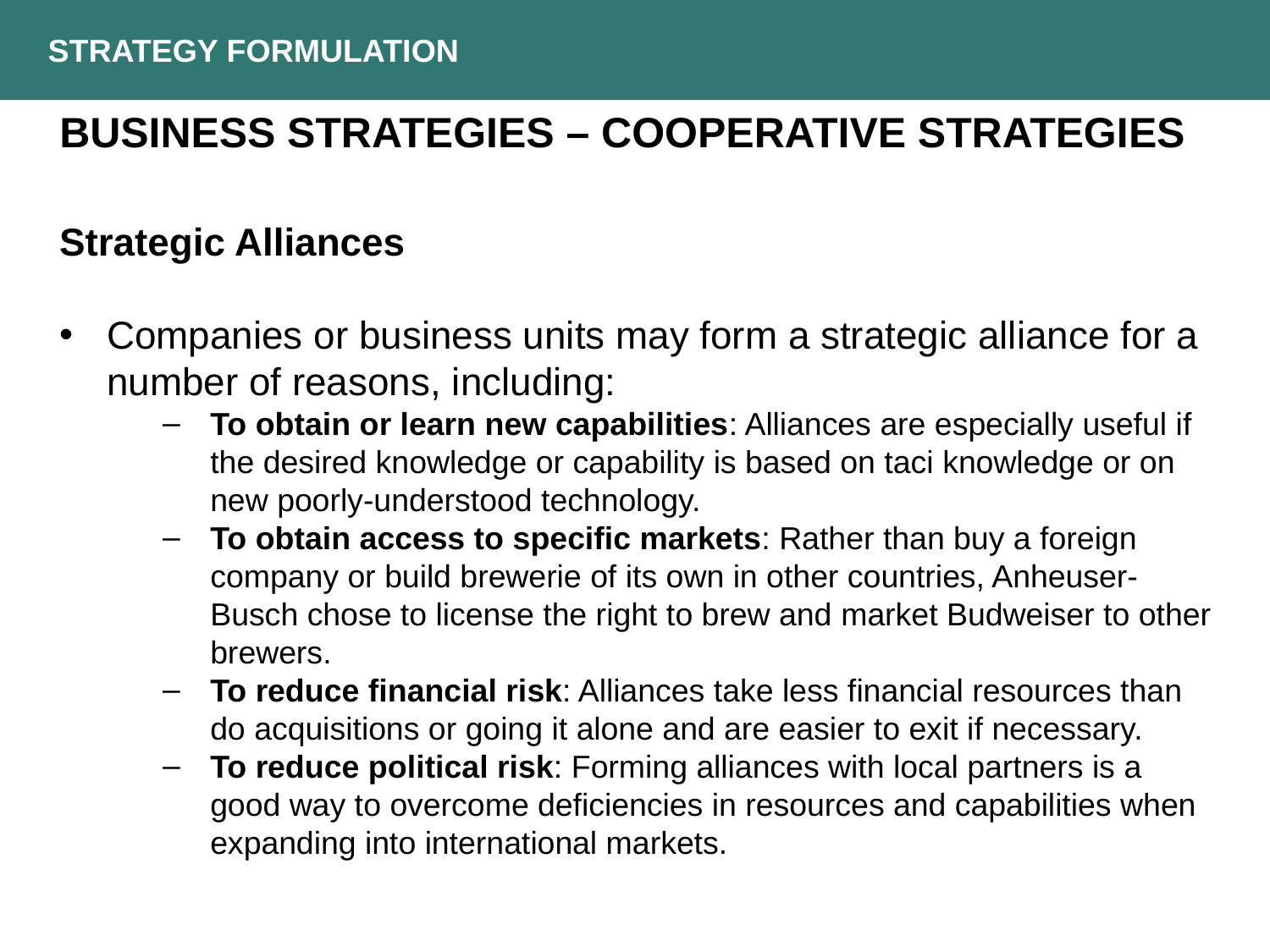

Strategy Formulation
Business Strategies – Cooperative strategies
Strategic Alliances

Companies or business units may form a strategic alliance for a number of reasons, including:
To obtain or learn new capabilities: Alliances are especially useful if the desired knowledge or capability is based on taci knowledge or on new poorly-understood technology.
To obtain access to specific markets: Rather than buy a foreign company or build brewerie of its own in other countries, Anheuser-Busch chose to license the right to brew and market Budweiser to other brewers.
To reduce financial risk: Alliances take less financial resources than do acquisitions or going it alone and are easier to exit if necessary.
To reduce political risk: Forming alliances with local partners is a good way to overcome deficiencies in resources and capabilities when expanding into international markets.